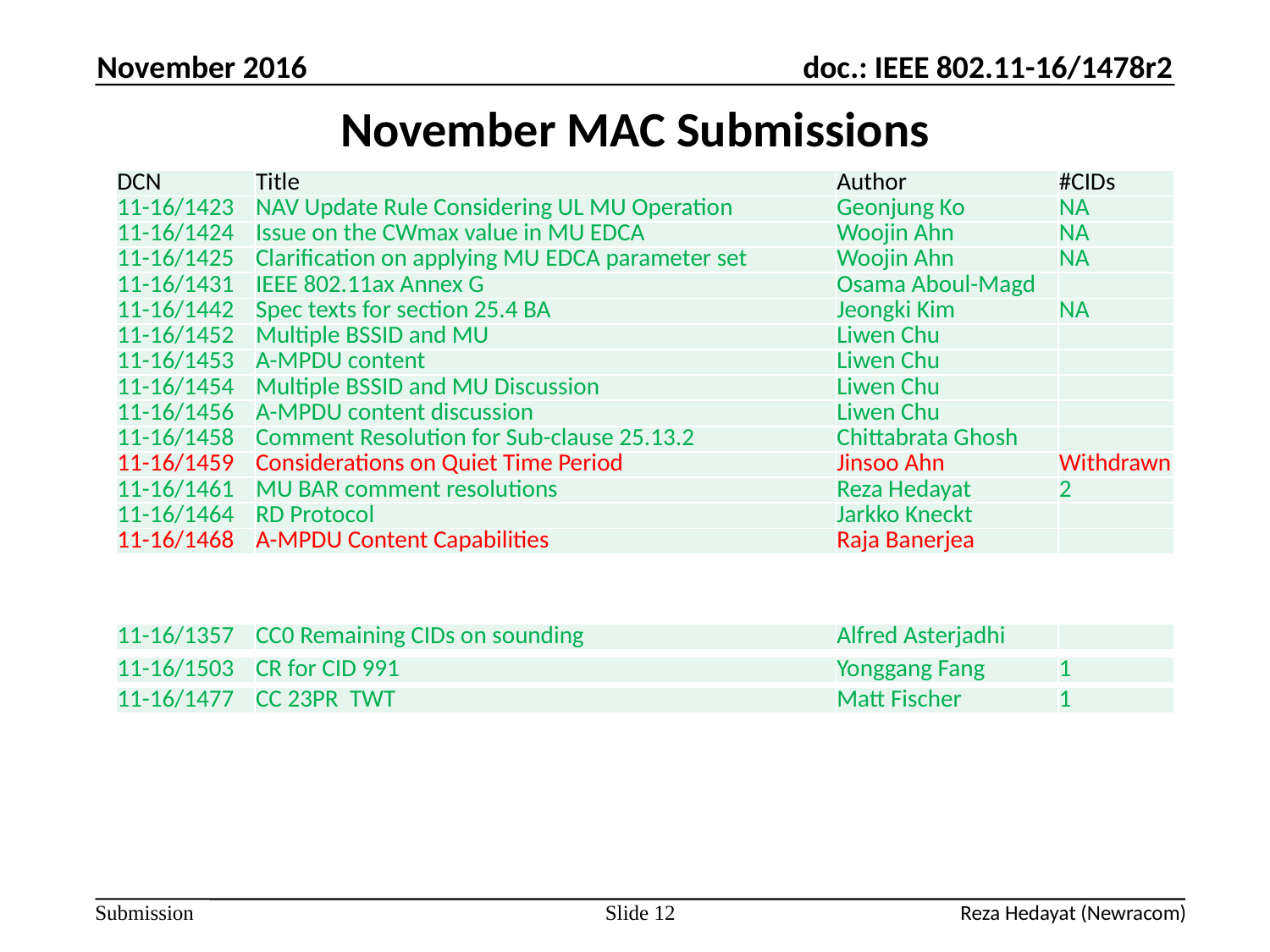

November 2016
# November MAC Submissions
| DCN | Title | Author | #CIDs |
| --- | --- | --- | --- |
| 11-16/1423 | NAV Update Rule Considering UL MU Operation | Geonjung Ko | NA |
| 11-16/1424 | Issue on the CWmax value in MU EDCA | Woojin Ahn | NA |
| 11-16/1425 | Clarification on applying MU EDCA parameter set | Woojin Ahn | NA |
| 11-16/1431 | IEEE 802.11ax Annex G | Osama Aboul-Magd |  |
| 11-16/1442 | Spec texts for section 25.4 BA | Jeongki Kim | NA |
| 11-16/1452 | Multiple BSSID and MU | Liwen Chu |  |
| 11-16/1453 | A-MPDU content | Liwen Chu |  |
| 11-16/1454 | Multiple BSSID and MU Discussion | Liwen Chu |  |
| 11-16/1456 | A-MPDU content discussion | Liwen Chu |  |
| 11-16/1458 | Comment Resolution for Sub-clause 25.13.2 | Chittabrata Ghosh |  |
| 11-16/1459 | Considerations on Quiet Time Period | Jinsoo Ahn | Withdrawn |
| 11-16/1461 | MU BAR comment resolutions | Reza Hedayat | 2 |
| 11-16/1464 | RD Protocol | Jarkko Kneckt |  |
| 11-16/1468 | A-MPDU Content Capabilities | Raja Banerjea |  |
| 11-16/1357 | CC0 Remaining CIDs on sounding | Alfred Asterjadhi |  |
| --- | --- | --- | --- |
| 11-16/1503 | CR for CID 991 | Yonggang Fang | 1 |
| --- | --- | --- | --- |
| 11-16/1477 | CC 23PR TWT | Matt Fischer | 1 |
| --- | --- | --- | --- |
Slide 12
Reza Hedayat (Newracom)